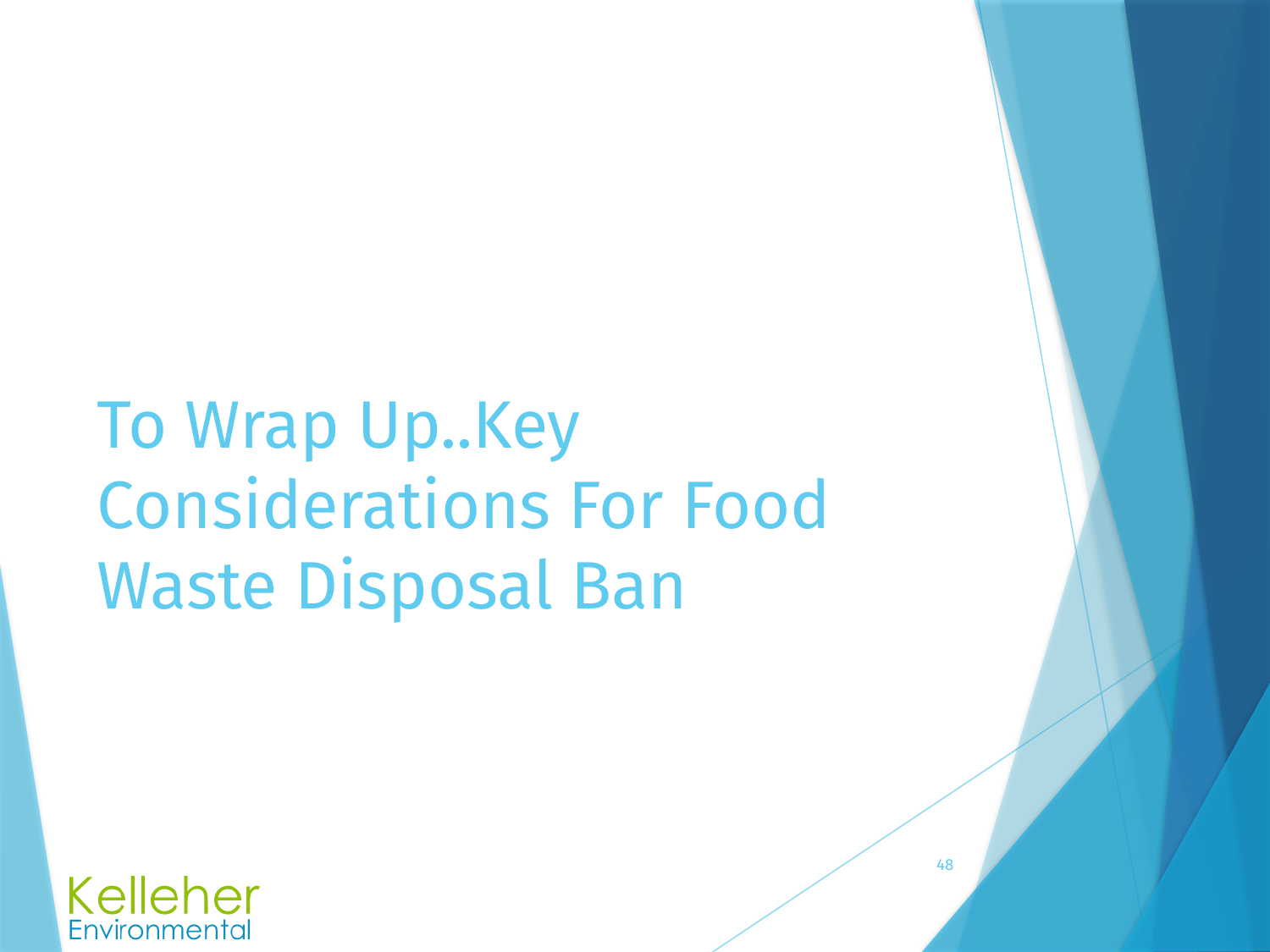

# To Wrap Up..Key Considerations For Food Waste Disposal Ban

48